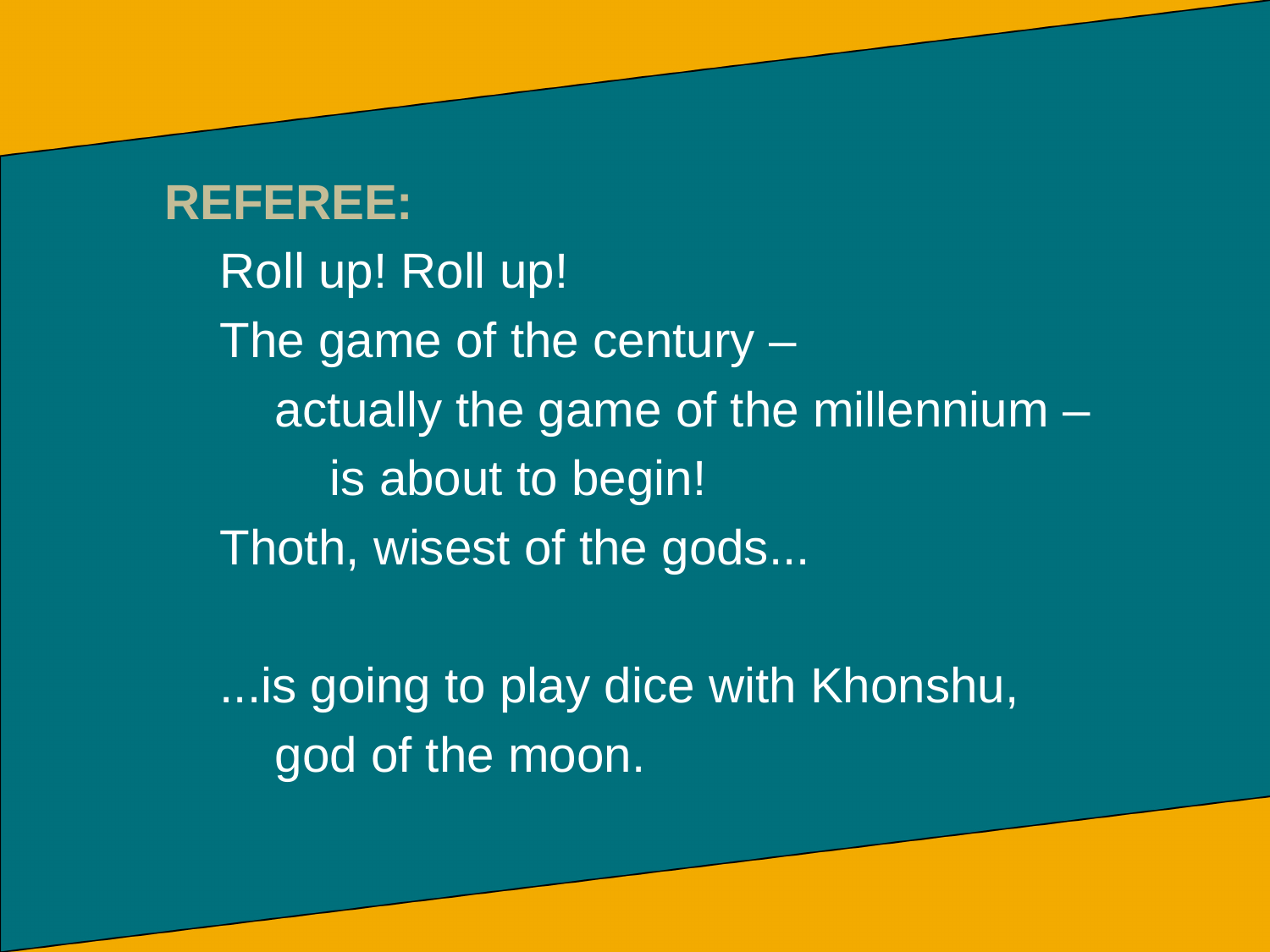

REFEREE:
    Roll up! Roll up!
    The game of the century –
        actually the game of the millennium –
            is about to begin!
    Thoth, wisest of the gods...

    ...is going to play dice with Khonshu,
        god of the moon.